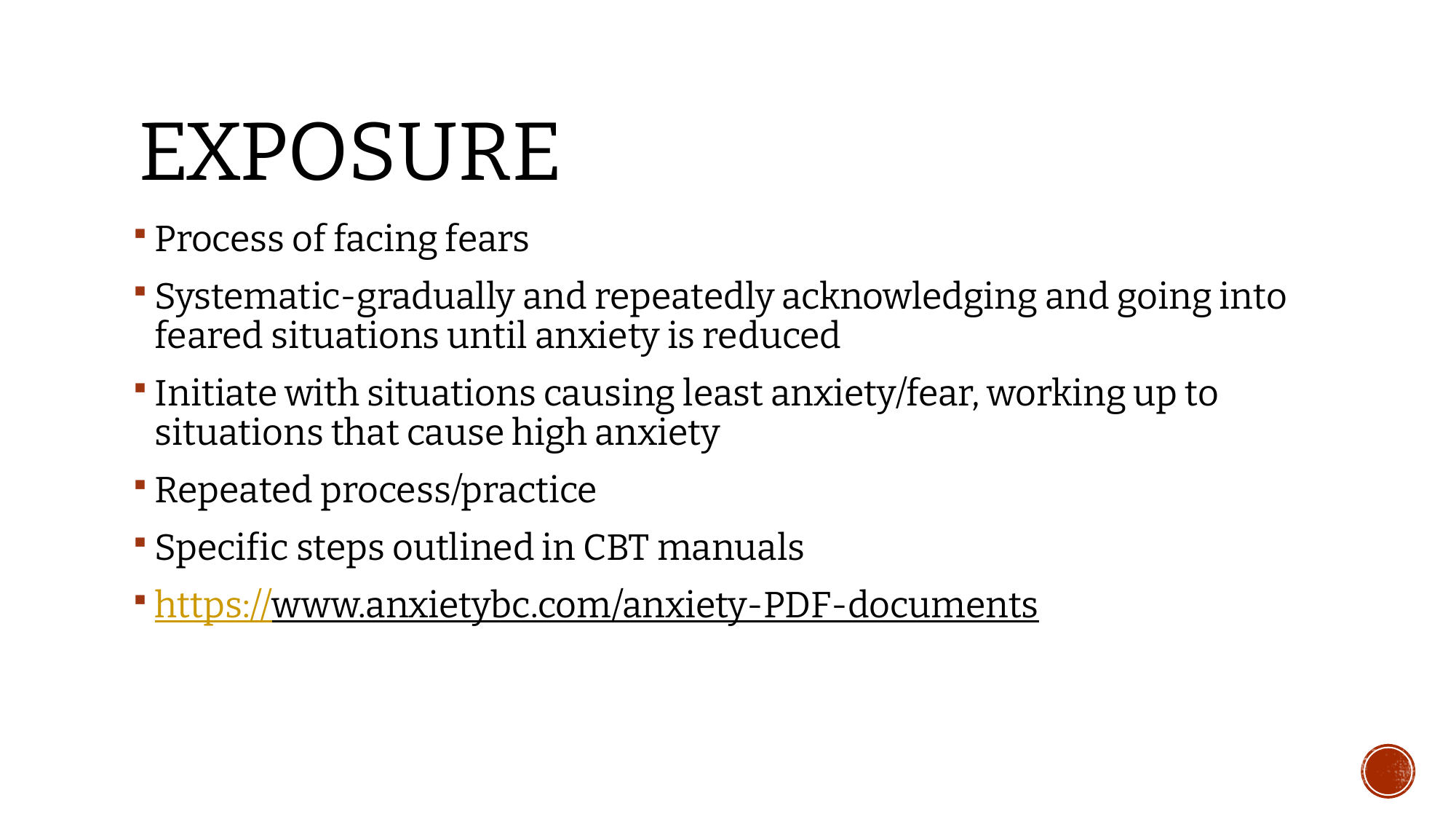

# Exposure
Process of facing fears
Systematic-gradually and repeatedly acknowledging and going into feared situations until anxiety is reduced
Initiate with situations causing least anxiety/fear, working up to situations that cause high anxiety
Repeated process/practice
Specific steps outlined in CBT manuals
https://www.anxietybc.com/anxiety-PDF-documents